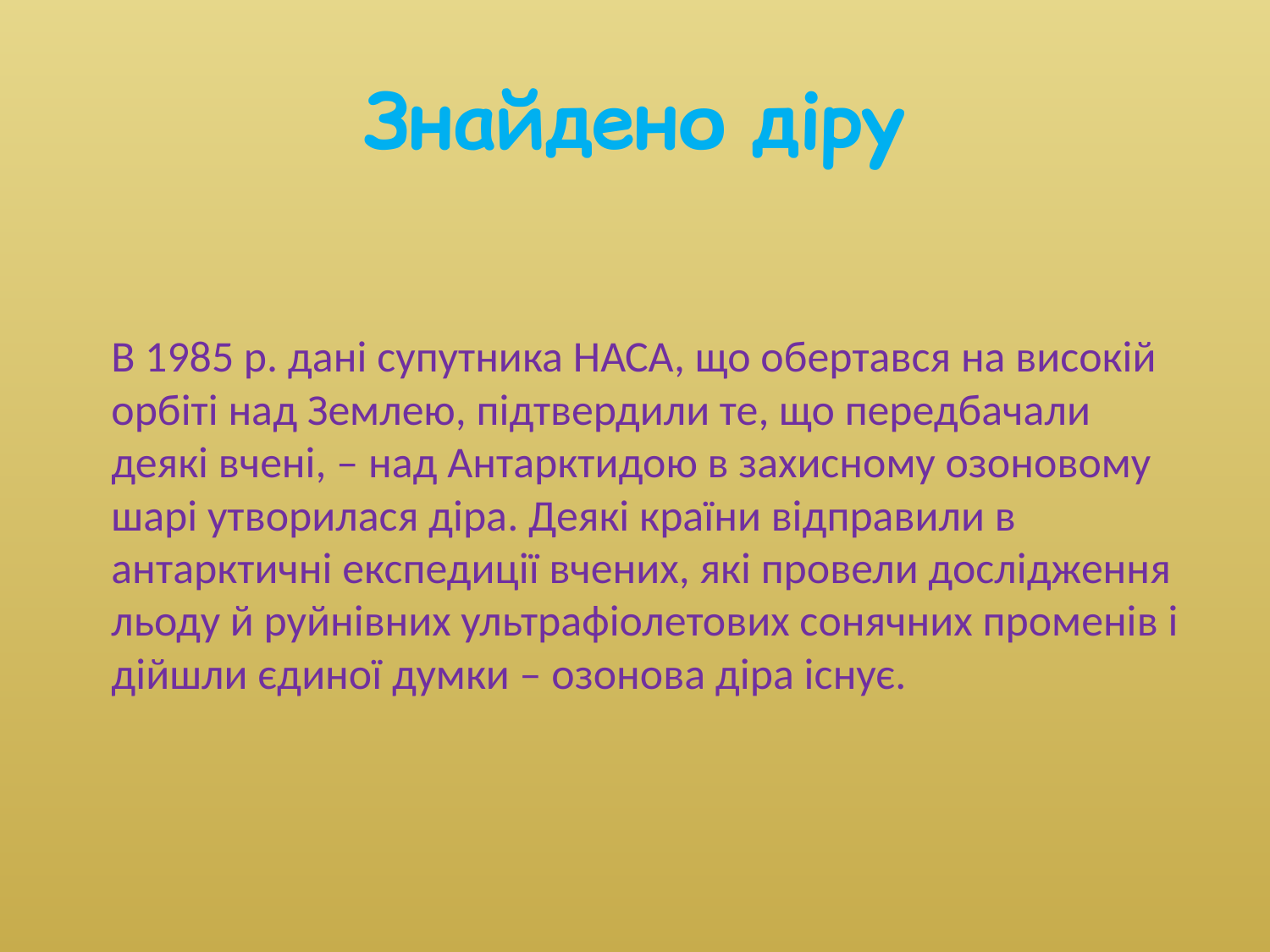

# Знайдено діру
В 1985 р. дані супутника НАСА, що обертався на високій орбіті над Землею, підтвердили те, що передбачали деякі вчені, – над Антарктидою в захисному озоновому шарі утворилася діра. Деякі країни відправили в антарктичні експедиції вчених, які провели дослідження льоду й руйнівних ультрафіолетових сонячних променів і дійшли єдиної думки – озонова діра існує.